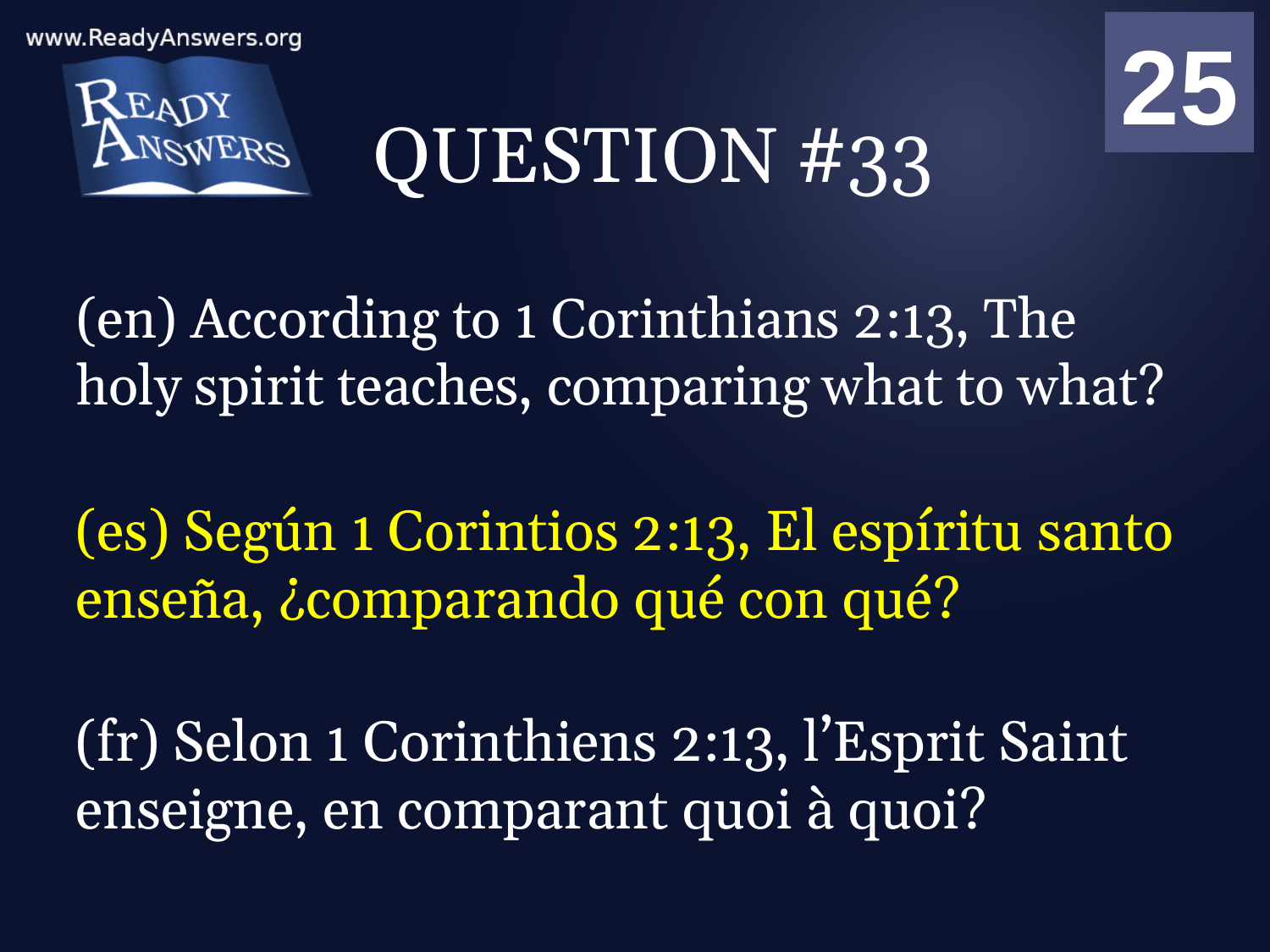

01
02
03
04
05
06
07
08
09
10
11
12
13
14
15
16
17
18
19
20
21
22
23
24
25
00
# QUESTION #33
(en) According to 1 Corinthians 2:13, The holy spirit teaches, comparing what to what?
(es) Según 1 Corintios 2:13, El espíritu santo enseña, ¿comparando qué con qué?
(fr) Selon 1 Corinthiens 2:13, l’Esprit Saint enseigne, en comparant quoi à quoi?